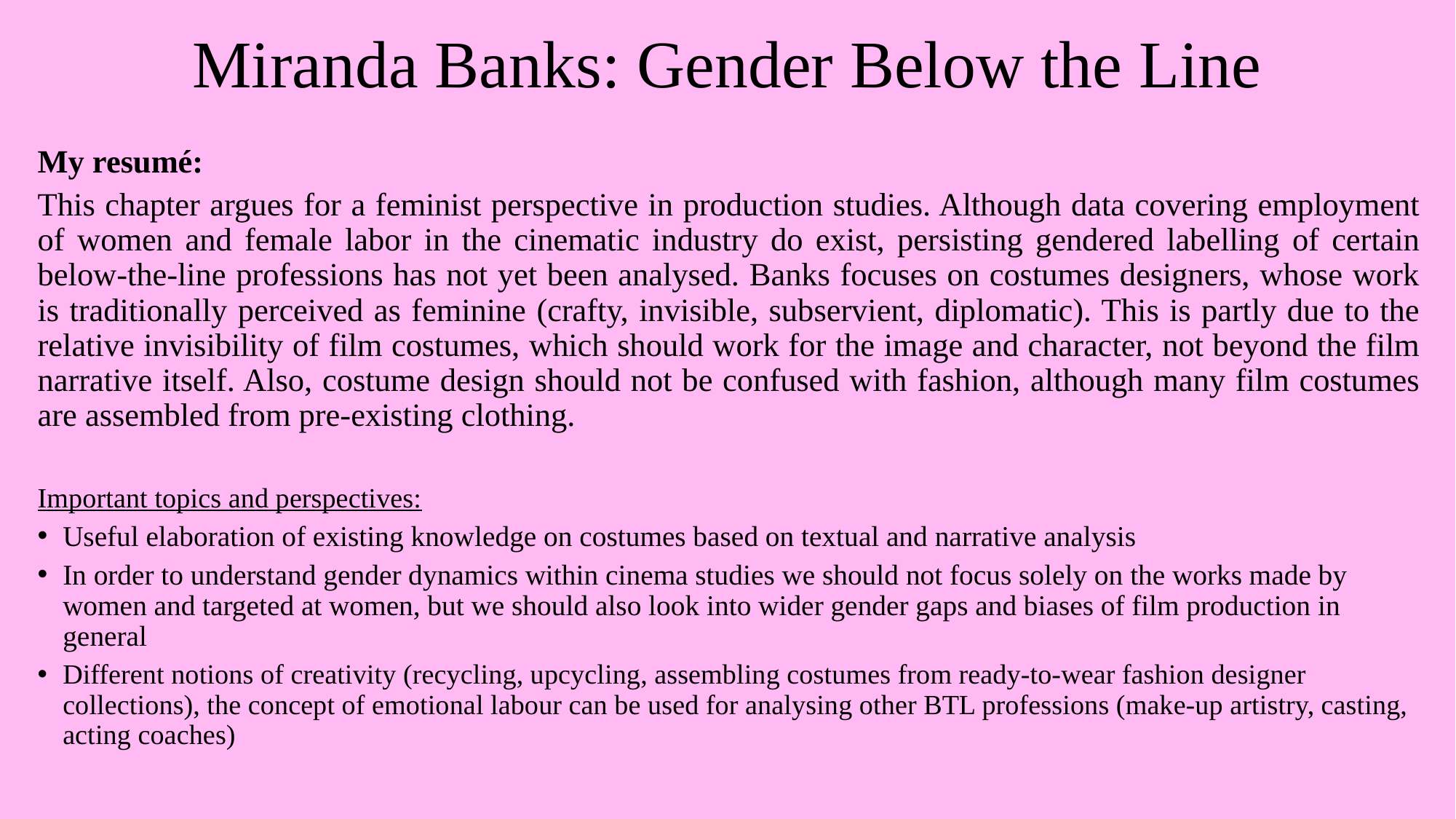

# Miranda Banks: Gender Below the Line
My resumé:
This chapter argues for a feminist perspective in production studies. Although data covering employment of women and female labor in the cinematic industry do exist, persisting gendered labelling of certain below-the-line professions has not yet been analysed. Banks focuses on costumes designers, whose work is traditionally perceived as feminine (crafty, invisible, subservient, diplomatic). This is partly due to the relative invisibility of film costumes, which should work for the image and character, not beyond the film narrative itself. Also, costume design should not be confused with fashion, although many film costumes are assembled from pre-existing clothing.

Important topics and perspectives:
Useful elaboration of existing knowledge on costumes based on textual and narrative analysis
In order to understand gender dynamics within cinema studies we should not focus solely on the works made by women and targeted at women, but we should also look into wider gender gaps and biases of film production in general
Different notions of creativity (recycling, upcycling, assembling costumes from ready-to-wear fashion designer collections), the concept of emotional labour can be used for analysing other BTL professions (make-up artistry, casting, acting coaches)